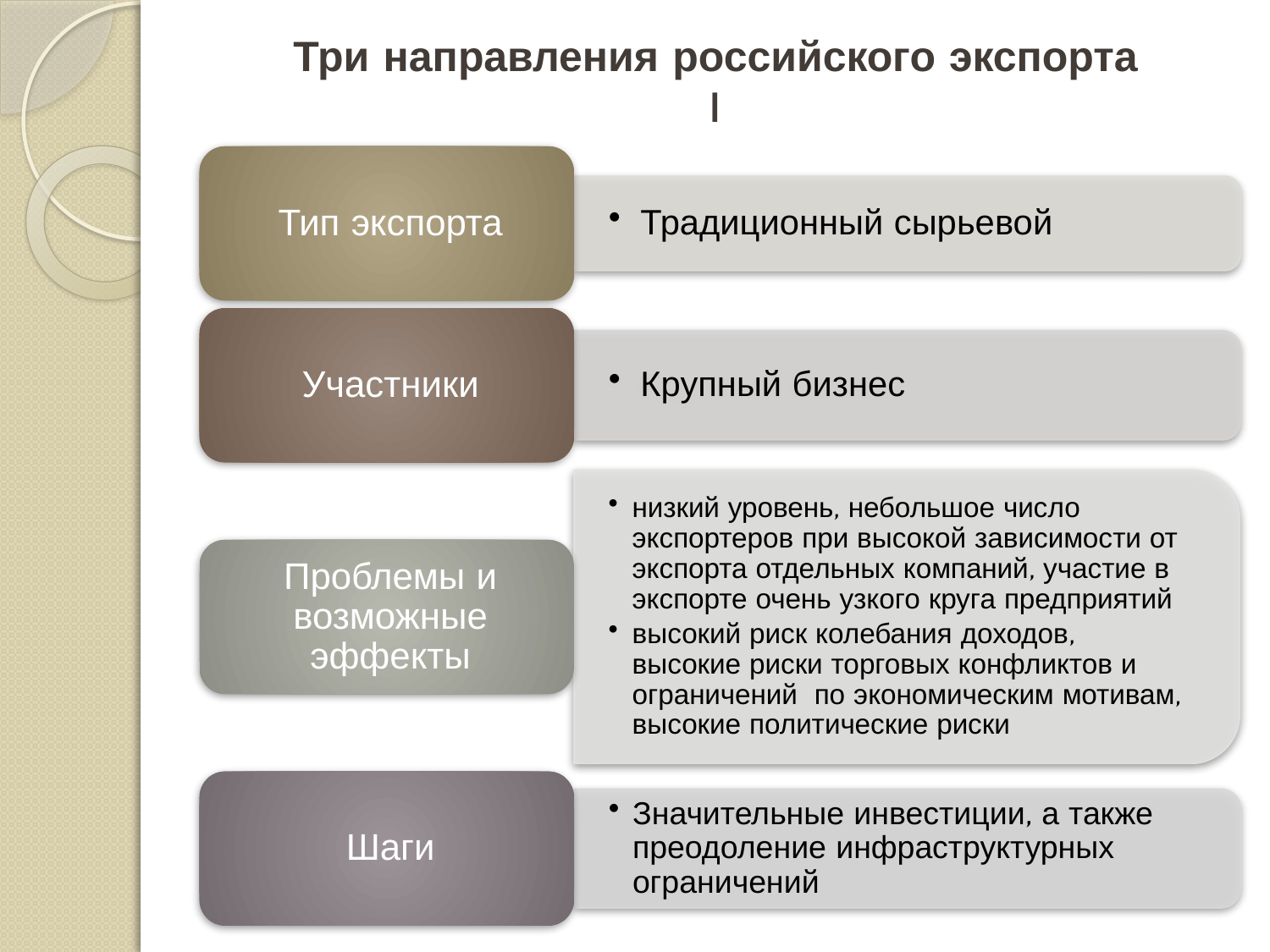

# Три направления российского экспорта I
Традиционный сырьевой
Тип экспорта
Крупный бизнес
Участники
низкий уровень, небольшое число экспортеров при высокой зависимости от экспорта отдельных компаний, участие в экспорте очень узкого круга предприятий
высокий риск колебания доходов, высокие риски торговых конфликтов и ограничений  по экономическим мотивам, высокие политические риски
Проблемы и возможные эффекты
Значительные инвестиции, а также преодоление инфраструктурных ограничений
Шаги